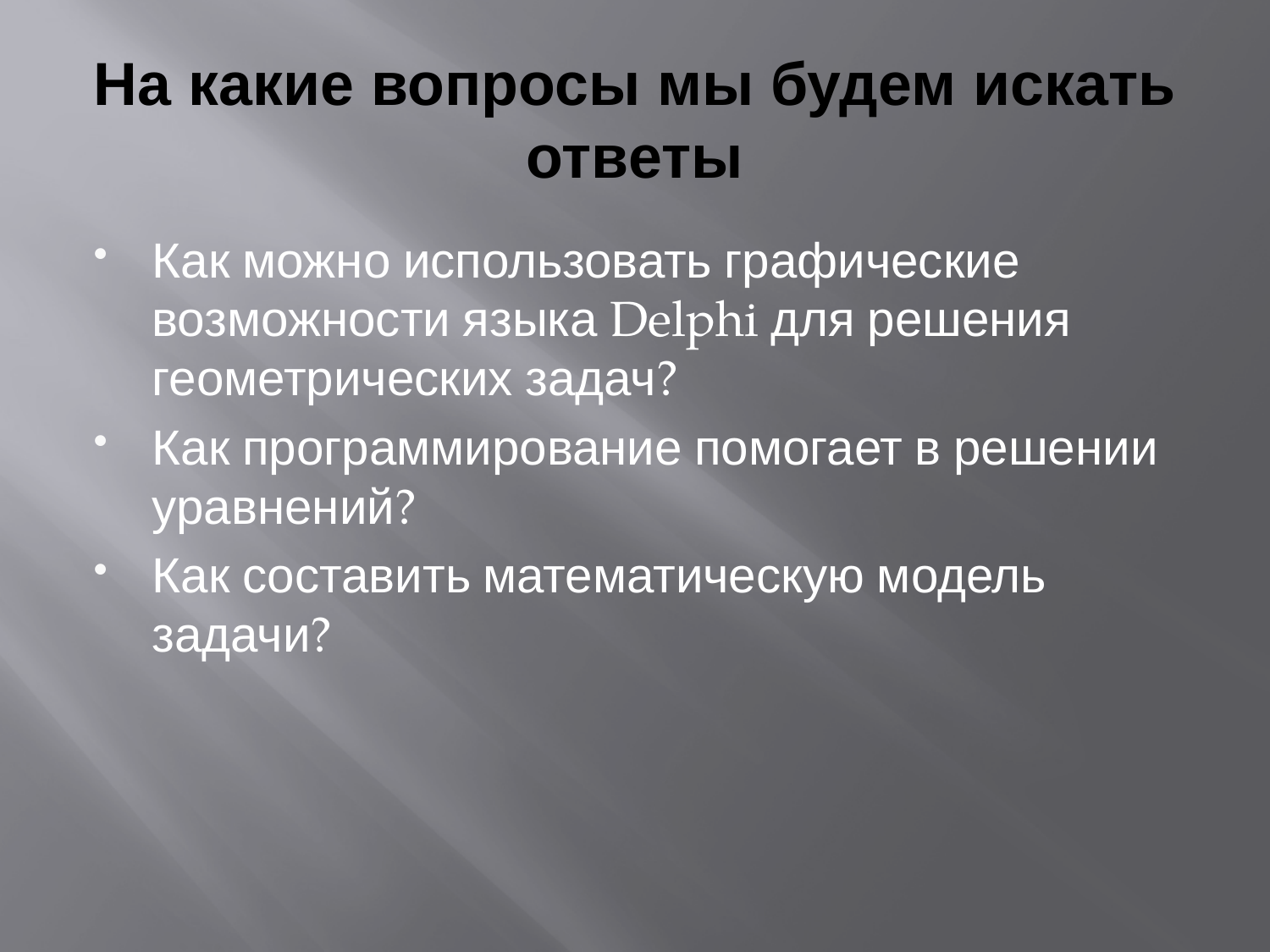

# На какие вопросы мы будем искать ответы
Как можно использовать графические возможности языка Delphi для решения геометрических задач?
Как программирование помогает в решении уравнений?
Как составить математическую модель задачи?